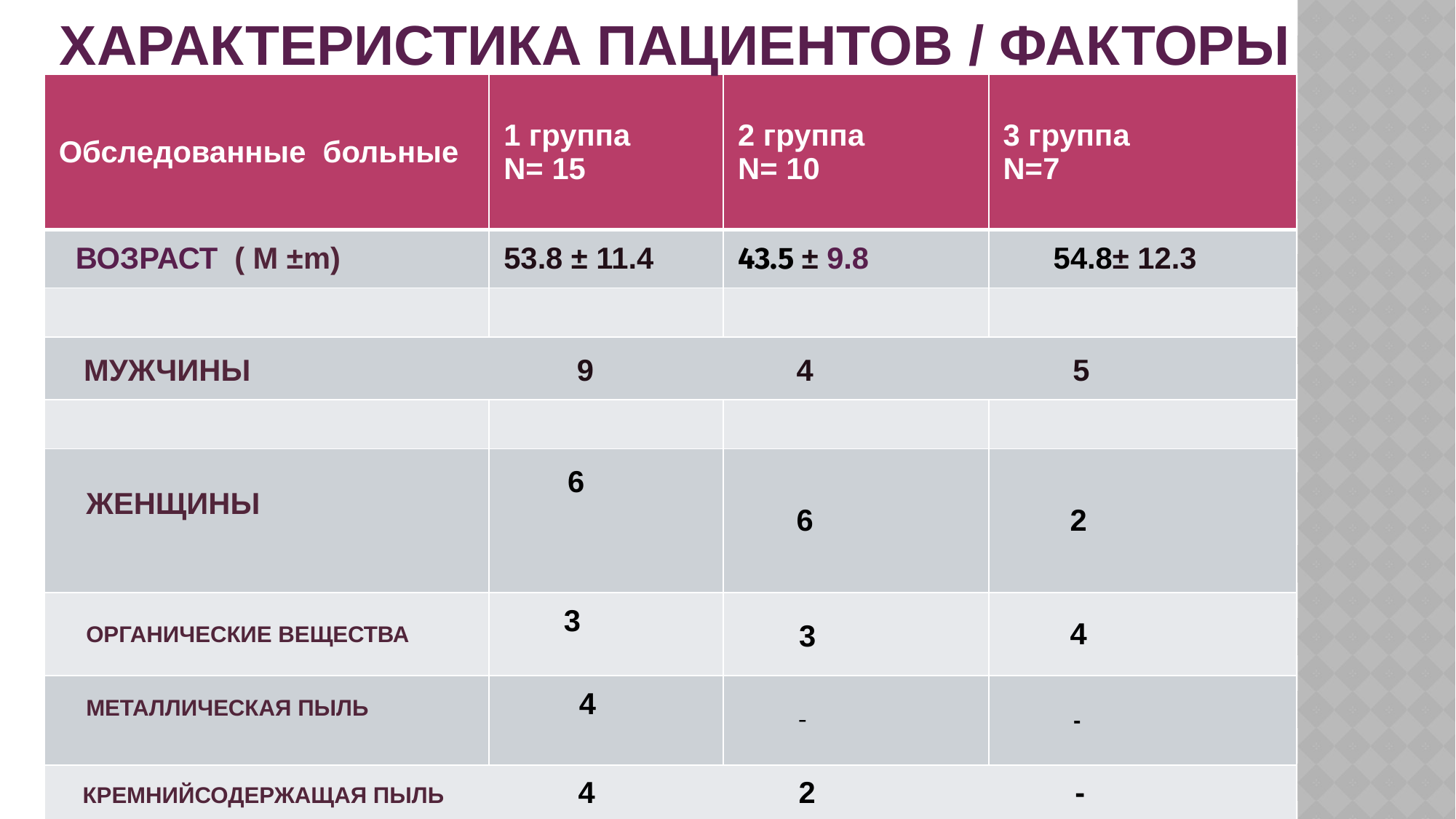

# Характеристика пациентов / факторы
| Обследованные больные | 1 группа N= 15 | 2 группа N= 10 | 3 группа N=7 |
| --- | --- | --- | --- |
| ВОЗРАСТ ( M ±m) | 53.8 ± 11.4 | 43.5 ± 9.8 | 54.8± 12.3 |
|  |  |  |  |
| МУЖЧИНЫ 9 4 5 |  |  |  |
|  |  |  |  |
| ЖЕНЩИНЫ | 6 | 6 | 2 |
| ОРГАНИЧЕСКИЕ ВЕЩЕСТВА | 3 | 3 | 4 |
| МЕТАЛЛИЧЕСКАЯ ПЫЛЬ | 4 | - | - |
| КРЕМНИЙСОДЕРЖАЩАЯ ПЫЛЬ 4 2 - |  |  |  |
| ДРЕВЕСНАЯ ПЫЛЬ | 2 | - | 1 |
| ТОКСИЧЕСКИЕ ВЕЩЕСТВА | 2 | 2 | 2 |